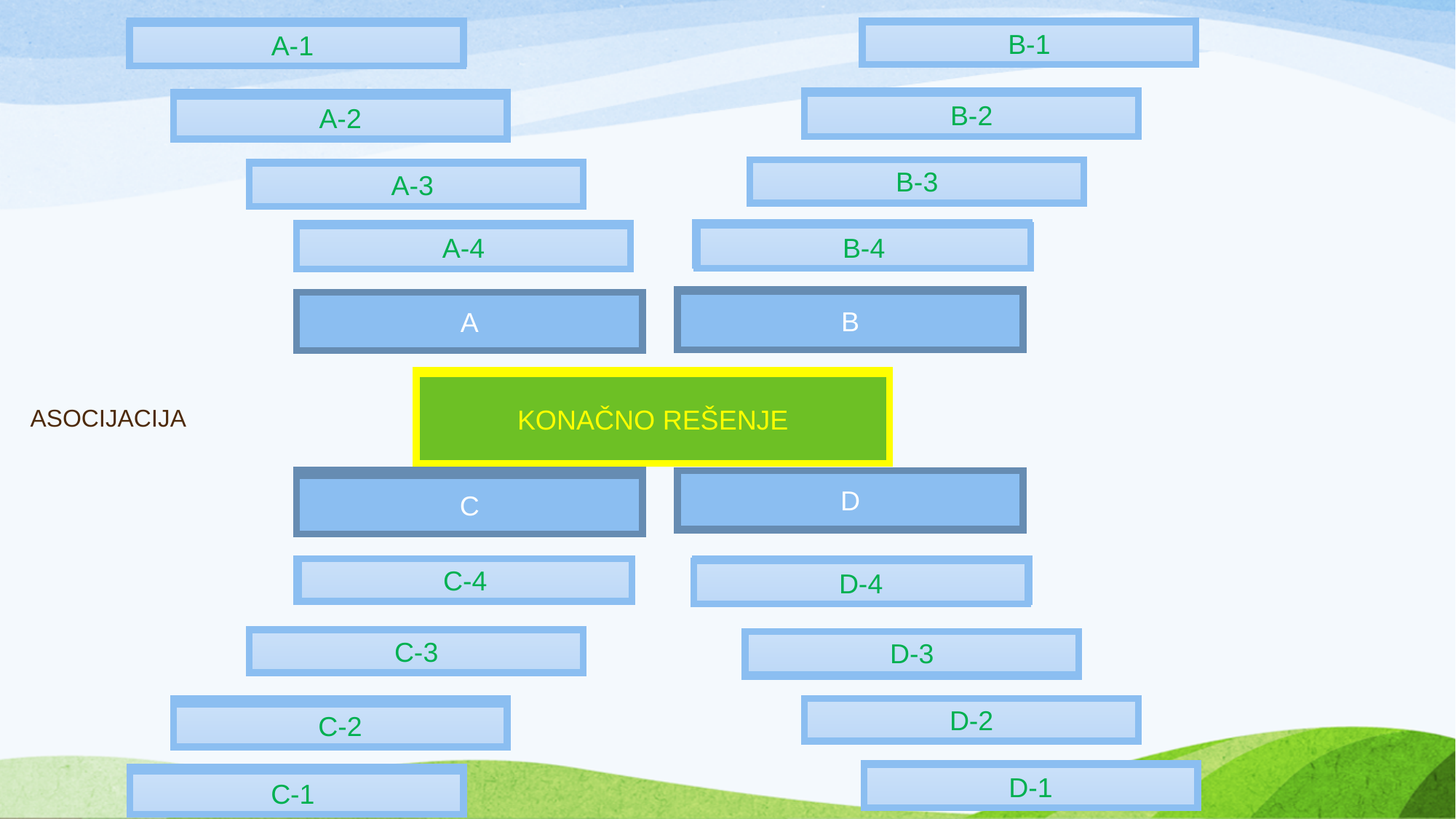

BOKA KOTORSKA
DEVOJKE
B-1
A-1
UNIFORMA
KANLI KULA
B-2
A-2
B-3
PLES
TVRTKO PRVI
A-3
POMPONI
MOJ GRAD
B-4
A-4
MAŽORETKE
B
HERCEG -NOVI
A
MIMOZA
KONAČNO REŠENJE
# ASOCIJACIJA

FEBRUAR
D
MASKENBAL
C
C-4
MESEC U GODINI
KLOVN
D-4
C-3
ZIMA
D-3
FEŠTA
D-2
MUZIKA
DOLAZI POSLE JANUARA
C-2
MAŠKARE
D-1
28 DANA
C-1